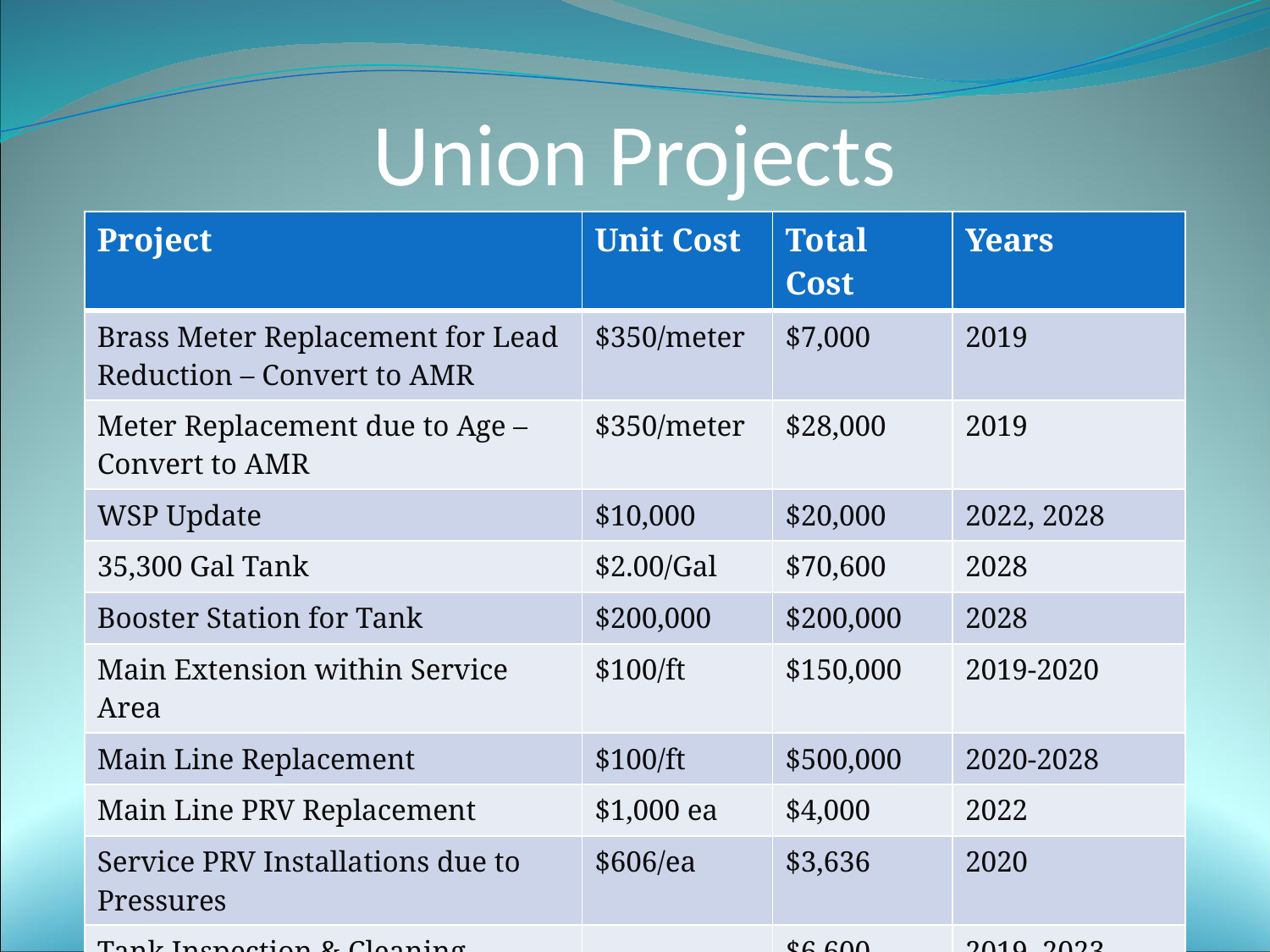

# Union Projects
| Project | Unit Cost | Total Cost | Years |
| --- | --- | --- | --- |
| Brass Meter Replacement for Lead Reduction – Convert to AMR | $350/meter | $7,000 | 2019 |
| Meter Replacement due to Age – Convert to AMR | $350/meter | $28,000 | 2019 |
| WSP Update | $10,000 | $20,000 | 2022, 2028 |
| 35,300 Gal Tank | $2.00/Gal | $70,600 | 2028 |
| Booster Station for Tank | $200,000 | $200,000 | 2028 |
| Main Extension within Service Area | $100/ft | $150,000 | 2019-2020 |
| Main Line Replacement | $100/ft | $500,000 | 2020-2028 |
| Main Line PRV Replacement | $1,000 ea | $4,000 | 2022 |
| Service PRV Installations due to Pressures | $606/ea | $3,636 | 2020 |
| Tank Inspection & Cleaning |  | $6,600 | 2019, 2023, 2027 |
| Continue on next page…… |  |  |  |